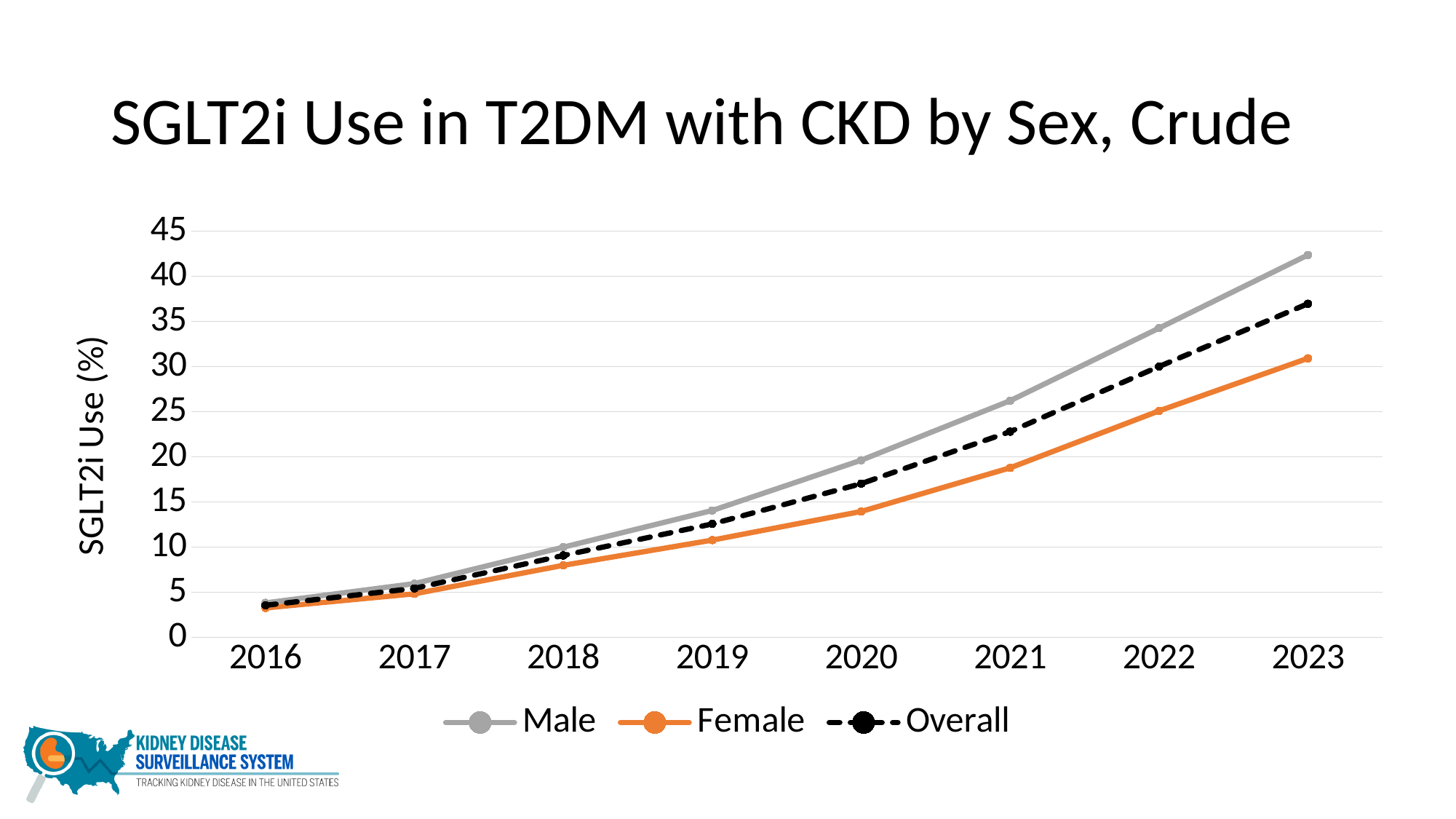

# SGLT2i Use in T2DM with CKD by Sex, Crude

### Chart

| Category | Male | Female | Overall |
|---|---|---|---|
| 2016 | 3.82 | 3.27 | 3.56 |
| 2017 | 5.96 | 4.83 | 5.43 |
| 2018 | 10.0 | 7.99 | 9.08 |
| 2019 | 14.06 | 10.78 | 12.57 |
| 2020 | 19.63 | 13.95 | 17.03 |
| 2021 | 26.22 | 18.79 | 22.8 |
| 2022 | 34.26 | 25.1 | 30.01 |
| 2023 | 42.37 | 30.92 | 36.97 |